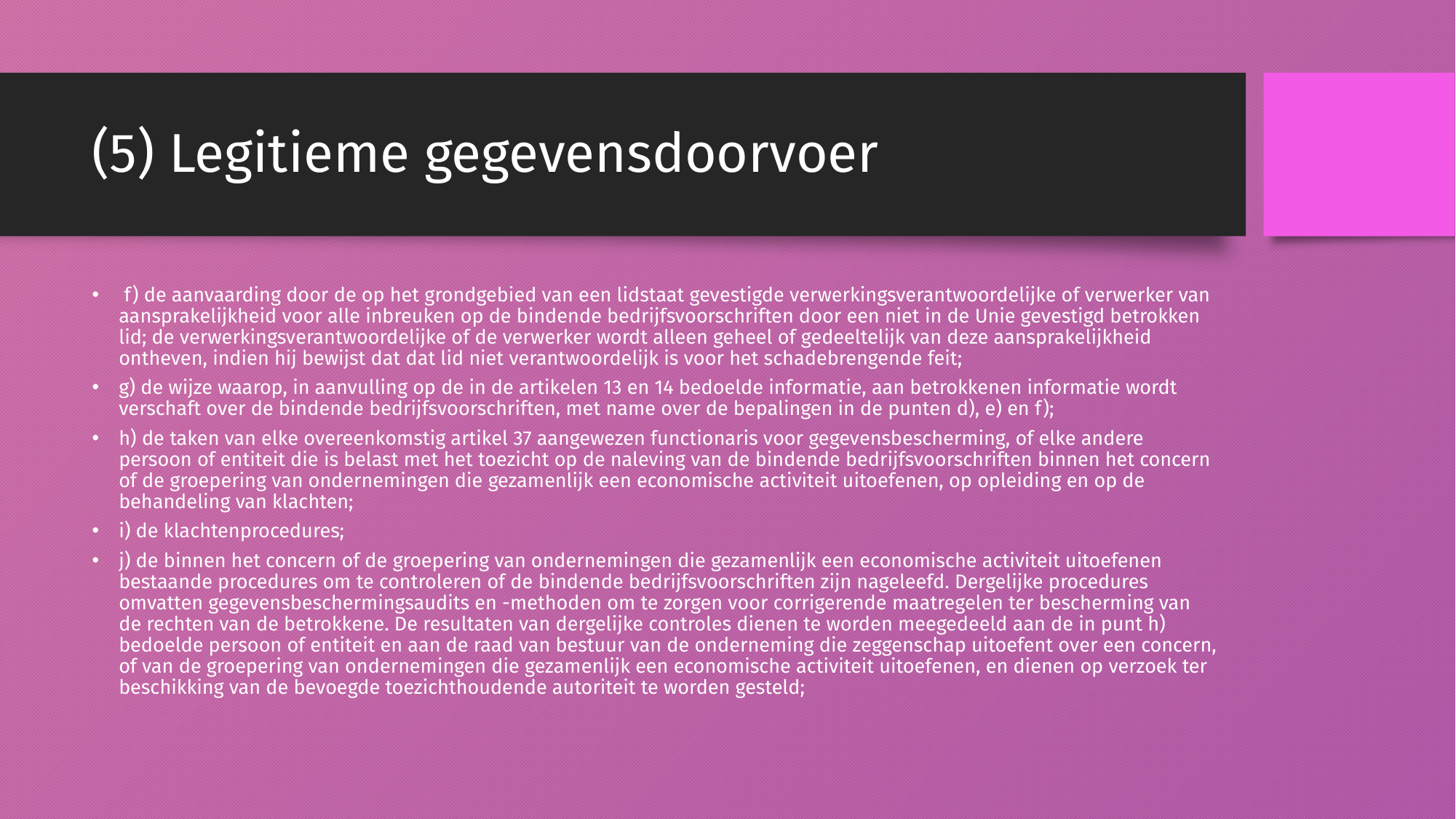

# (5) Legitieme gegevensdoorvoer
 f) de aanvaarding door de op het grondgebied van een lidstaat gevestigde verwerkingsverantwoordelijke of verwerker van aansprakelijkheid voor alle inbreuken op de bindende bedrijfsvoorschriften door een niet in de Unie gevestigd betrokken lid; de verwerkingsverantwoordelijke of de verwerker wordt alleen geheel of gedeeltelijk van deze aansprakelijkheid ontheven, indien hij bewijst dat dat lid niet verantwoordelijk is voor het schadebrengende feit;
g) de wijze waarop, in aanvulling op de in de artikelen 13 en 14 bedoelde informatie, aan betrokkenen informatie wordt verschaft over de bindende bedrijfsvoorschriften, met name over de bepalingen in de punten d), e) en f);
h) de taken van elke overeenkomstig artikel 37 aangewezen functionaris voor gegevensbescherming, of elke andere persoon of entiteit die is belast met het toezicht op de naleving van de bindende bedrijfsvoorschriften binnen het concern of de groepering van ondernemingen die gezamenlijk een economische activiteit uitoefenen, op opleiding en op de behandeling van klachten;
i) de klachtenprocedures;
j) de binnen het concern of de groepering van ondernemingen die gezamenlijk een economische activiteit uitoefenen bestaande procedures om te controleren of de bindende bedrijfsvoorschriften zijn nageleefd. Dergelijke procedures omvatten gegevensbeschermingsaudits en -methoden om te zorgen voor corrigerende maatregelen ter bescherming van de rechten van de betrokkene. De resultaten van dergelijke controles dienen te worden meegedeeld aan de in punt h) bedoelde persoon of entiteit en aan de raad van bestuur van de onderneming die zeggenschap uitoefent over een concern, of van de groepering van ondernemingen die gezamenlijk een economische activiteit uitoefenen, en dienen op verzoek ter beschikking van de bevoegde toezichthoudende autoriteit te worden gesteld;